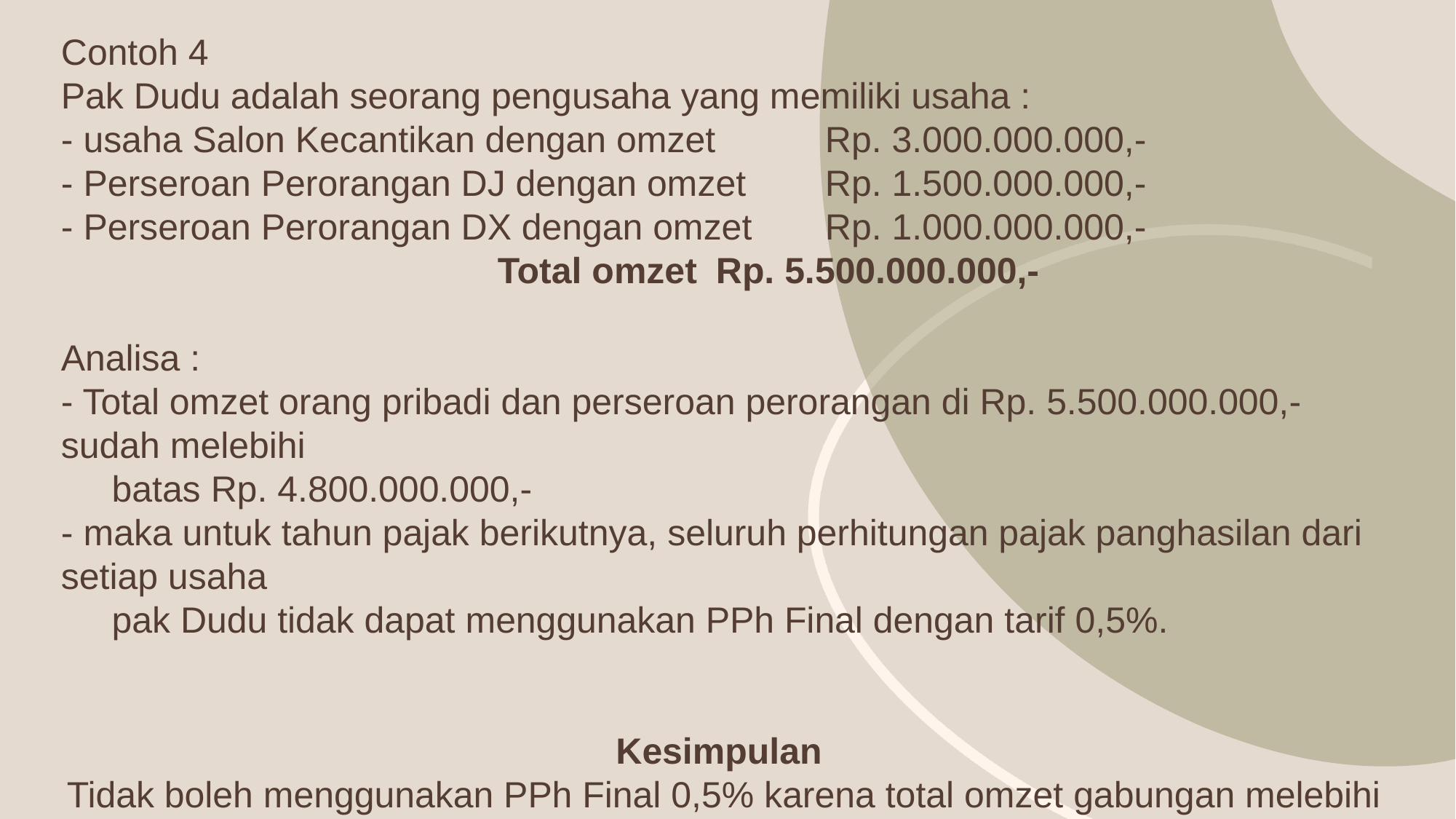

Contoh 4
Pak Dudu adalah seorang pengusaha yang memiliki usaha :
- usaha Salon Kecantikan dengan omzet 	Rp. 3.000.000.000,-
- Perseroan Perorangan DJ dengan omzet 	Rp. 1.500.000.000,-
- Perseroan Perorangan DX dengan omzet 	Rp. 1.000.000.000,-
 				Total omzet 	Rp. 5.500.000.000,-
Analisa :
- Total omzet orang pribadi dan perseroan perorangan di Rp. 5.500.000.000,- sudah melebihi
     batas Rp. 4.800.000.000,-
- maka untuk tahun pajak berikutnya, seluruh perhitungan pajak panghasilan dari setiap usaha
     pak Dudu tidak dapat menggunakan PPh Final dengan tarif 0,5%.
Kesimpulan
Tidak boleh menggunakan PPh Final 0,5% karena total omzet gabungan melebihi batas
Rp. 4.800.000.000,-